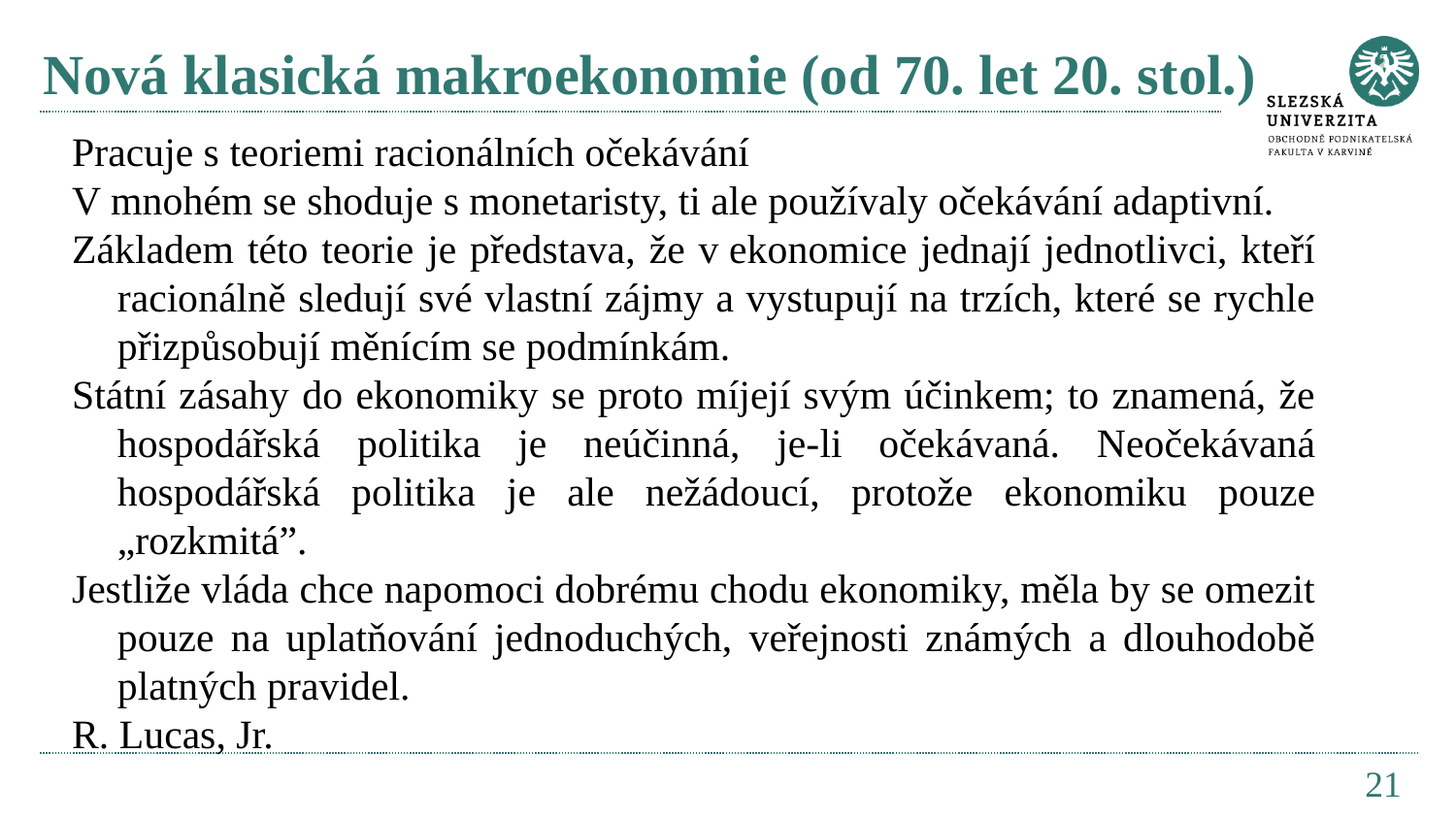

# Nová klasická makroekonomie (od 70. let 20. stol.)
Pracuje s teoriemi racionálních očekávání
V mnohém se shoduje s monetaristy, ti ale používaly očekávání adaptivní.
Základem této teorie je představa, že v ekonomice jednají jednotlivci, kteří racionálně sledují své vlastní zájmy a vystupují na trzích, které se rychle přizpůsobují měnícím se podmínkám.
Státní zásahy do ekonomiky se proto míjejí svým účinkem; to znamená, že hospodářská politika je neúčinná, je-li očekávaná. Neočekávaná hospodářská politika je ale nežádoucí, protože ekonomiku pouze „rozkmitá”.
Jestliže vláda chce napomoci dobrému chodu ekonomiky, měla by se omezit pouze na uplatňování jednoduchých, veřejnosti známých a dlouhodobě platných pravidel.
R. Lucas, Jr.

21